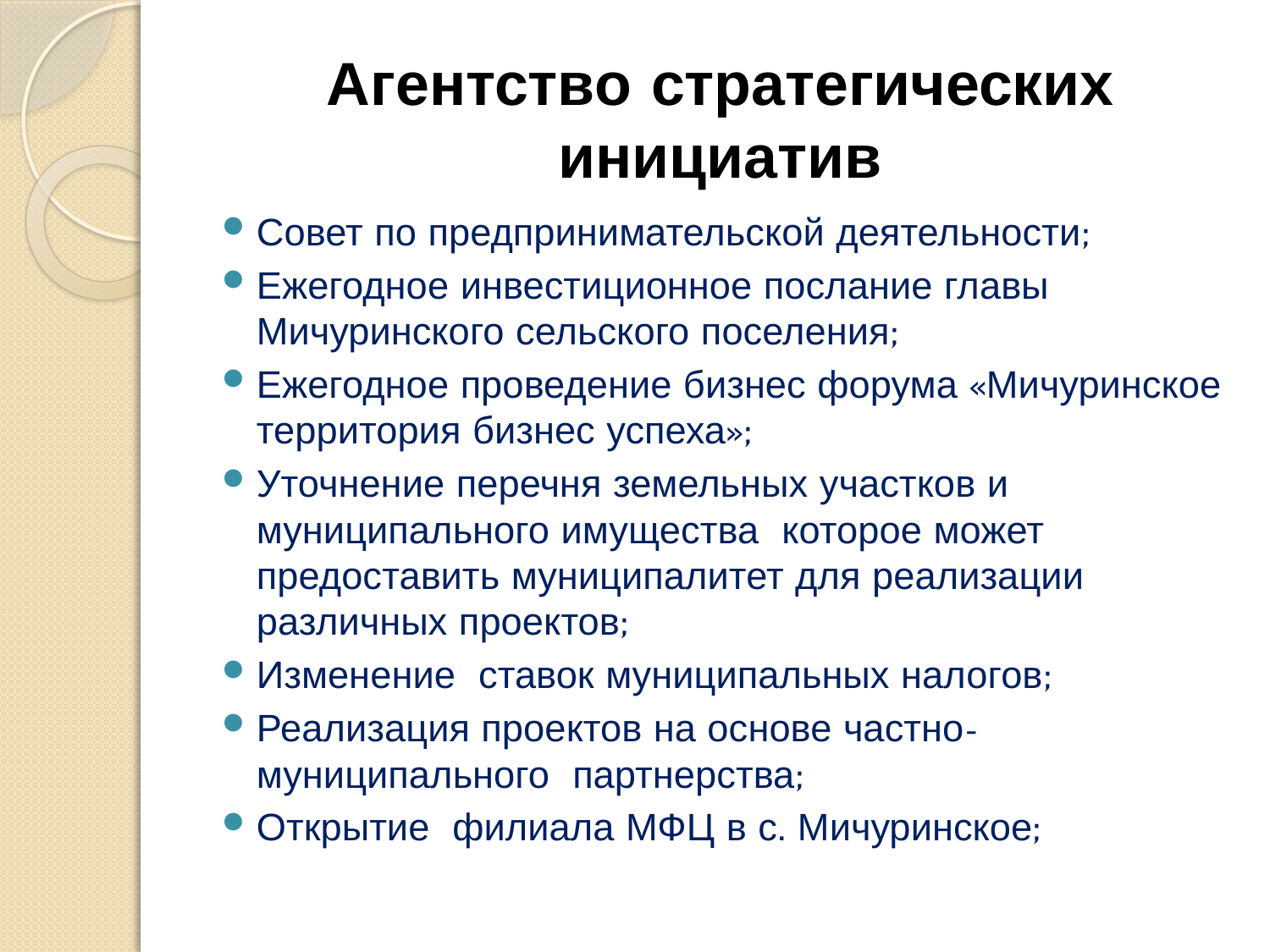

# Агентство стратегических инициатив
Совет по предпринимательской деятельности;
Ежегодное инвестиционное послание главы Мичуринского сельского поселения;
Ежегодное проведение бизнес форума «Мичуринское территория бизнес успеха»;
Уточнение перечня земельных участков и муниципального имущества  которое может предоставить муниципалитет для реализации различных проектов;
Изменение  ставок муниципальных налогов;
Реализация проектов на основе частно-муниципального  партнерства;
Открытие  филиала МФЦ в с. Мичуринское;